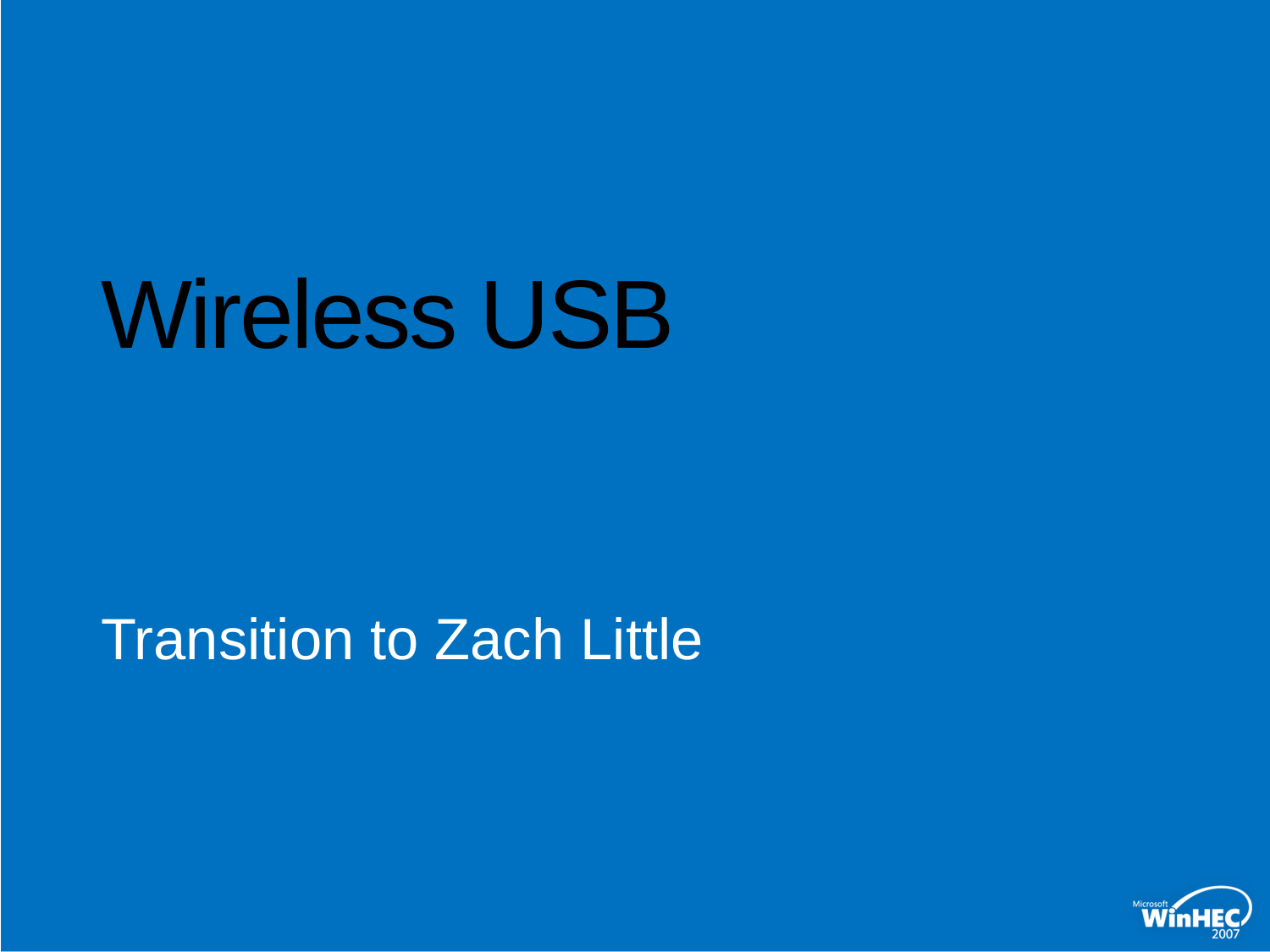

# Wireless USB
Transition to Zach Little